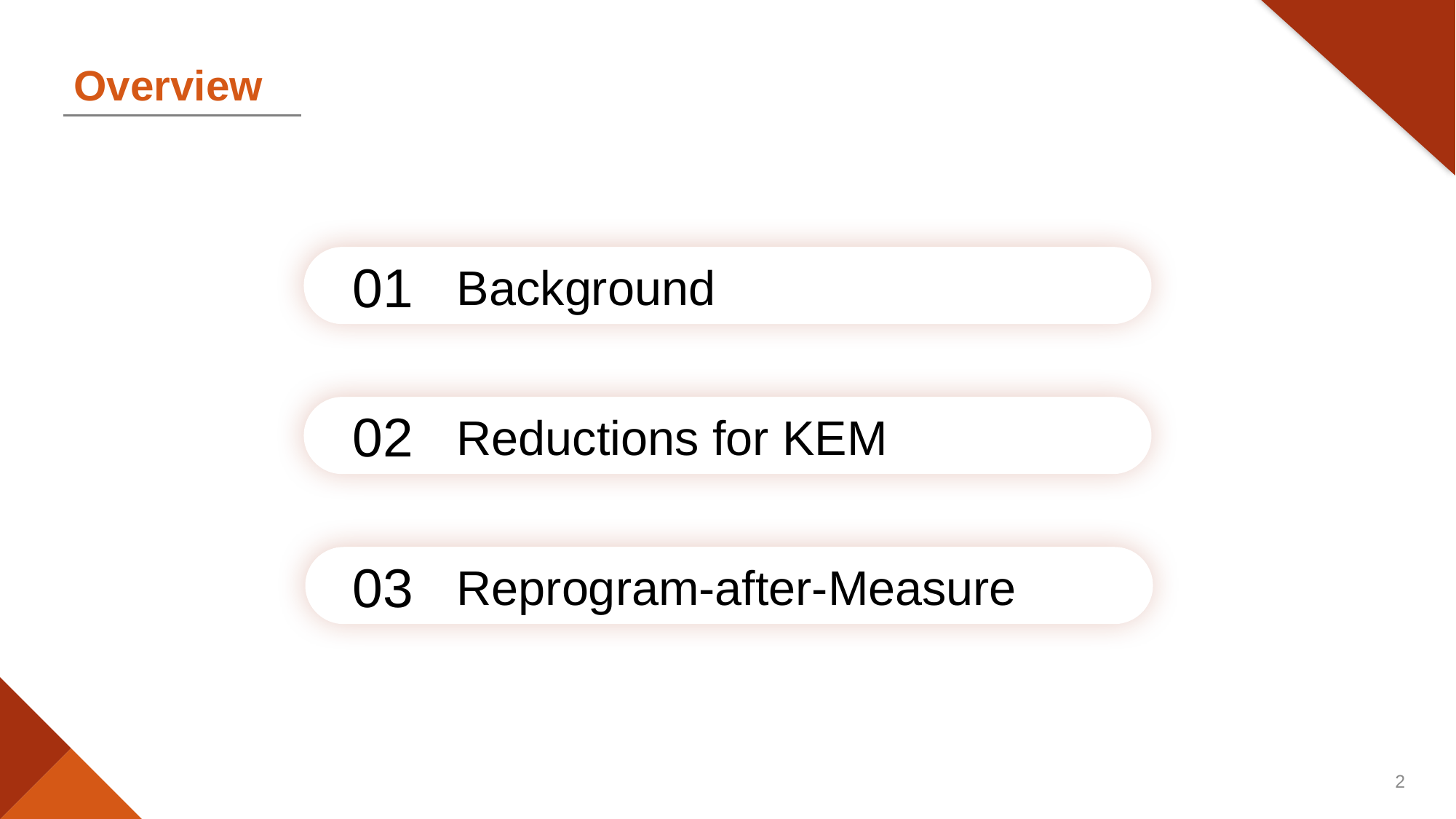

Overview

Background
01

Reductions for KEM
02

Reprogram-after-Measure
03

2